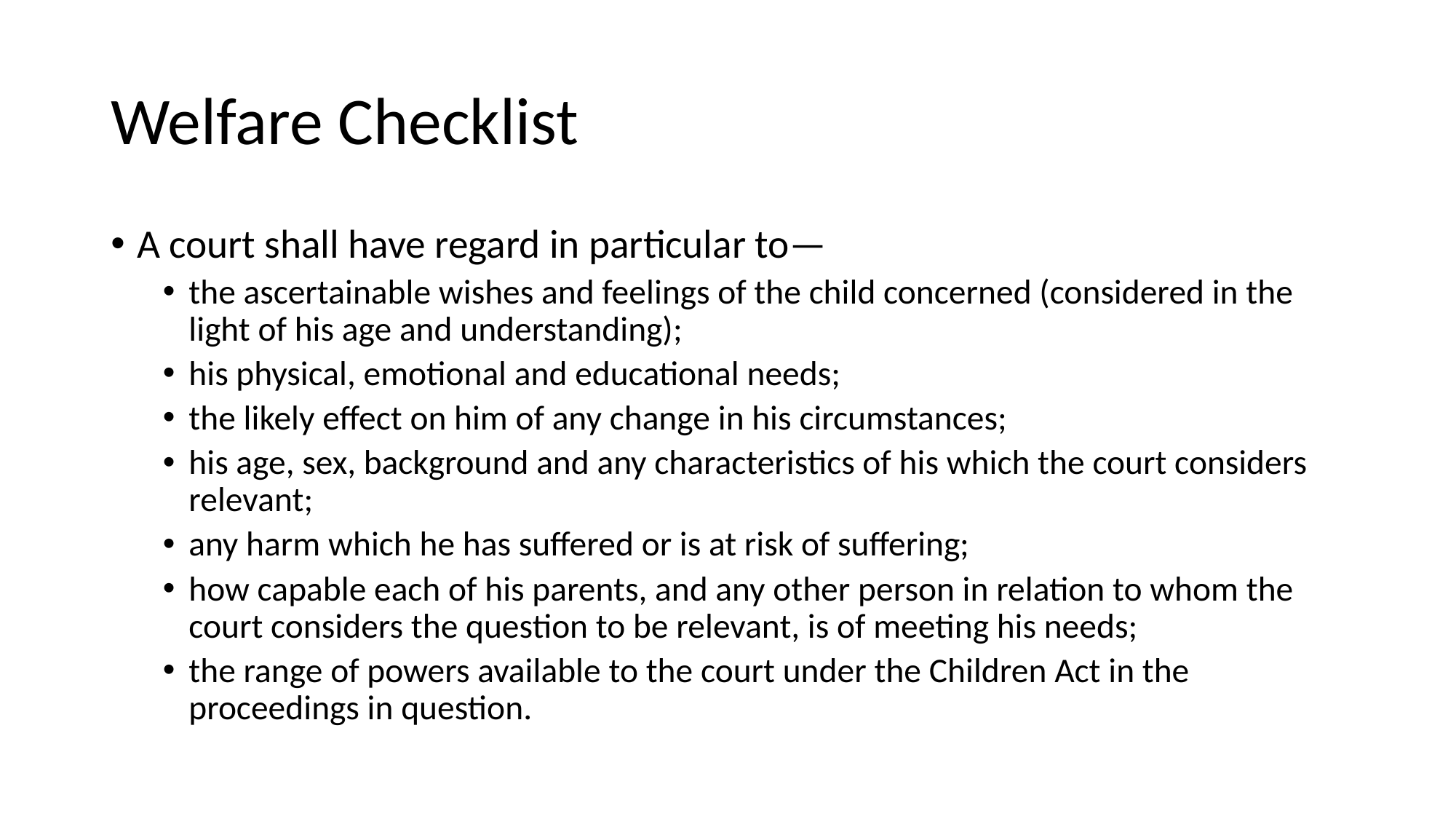

# Welfare Checklist
A court shall have regard in particular to—
the ascertainable wishes and feelings of the child concerned (considered in the light of his age and understanding);
his physical, emotional and educational needs;
the likely effect on him of any change in his circumstances;
his age, sex, background and any characteristics of his which the court considers relevant;
any harm which he has suffered or is at risk of suffering;
how capable each of his parents, and any other person in relation to whom the court considers the question to be relevant, is of meeting his needs;
the range of powers available to the court under the Children Act in the proceedings in question.